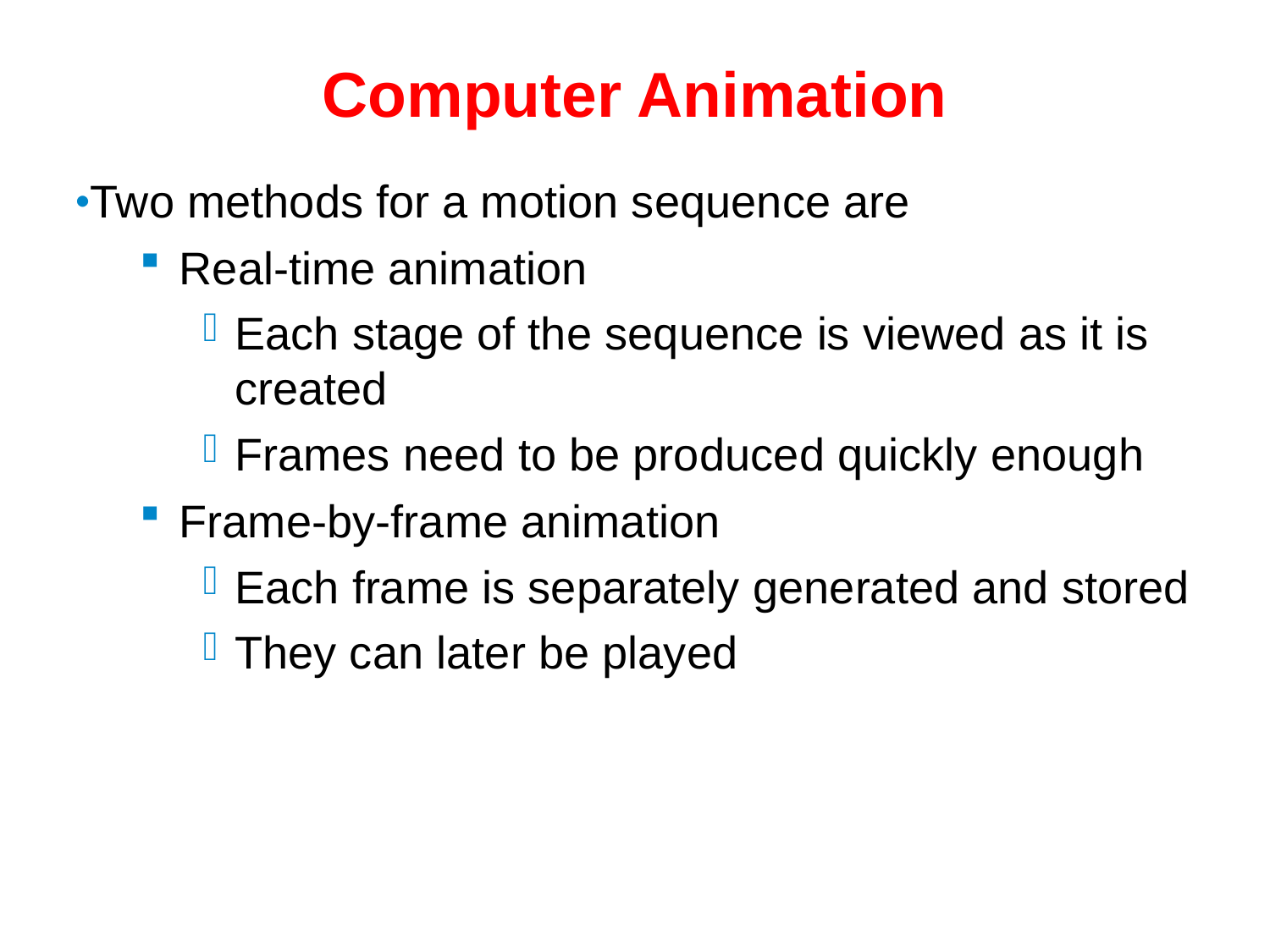

Computer Animation
Two methods for a motion sequence are
Real-time animation
Each stage of the sequence is viewed as it is created
Frames need to be produced quickly enough
Frame-by-frame animation
Each frame is separately generated and stored
They can later be played